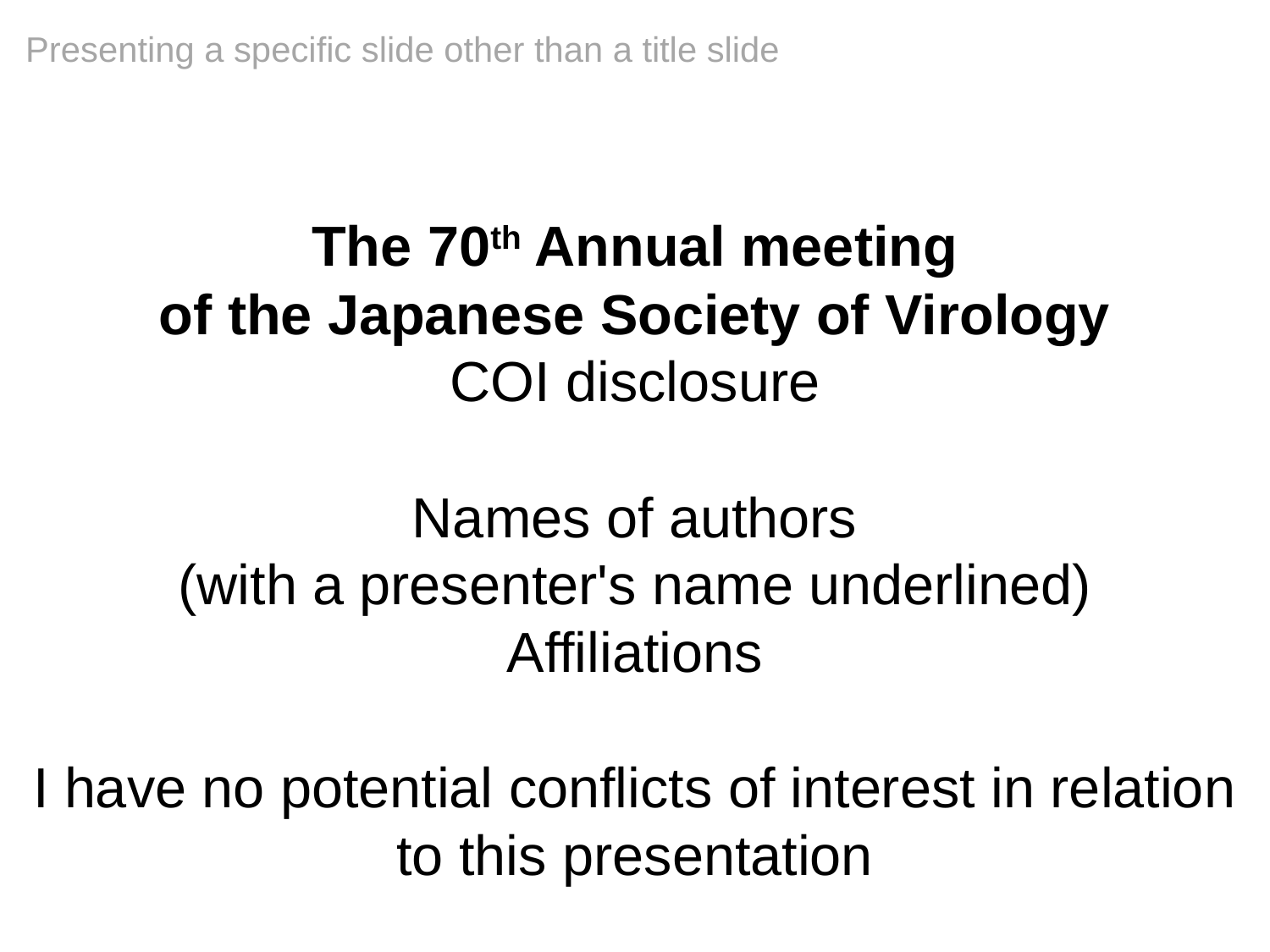

Presenting a specific slide other than a title slide

The 70th Annual meeting
of the Japanese Society of Virology
COI disclosure

Names of authors
(with a presenter's name underlined)
Affiliations

I have no potential conflicts of interest in relation to this presentation